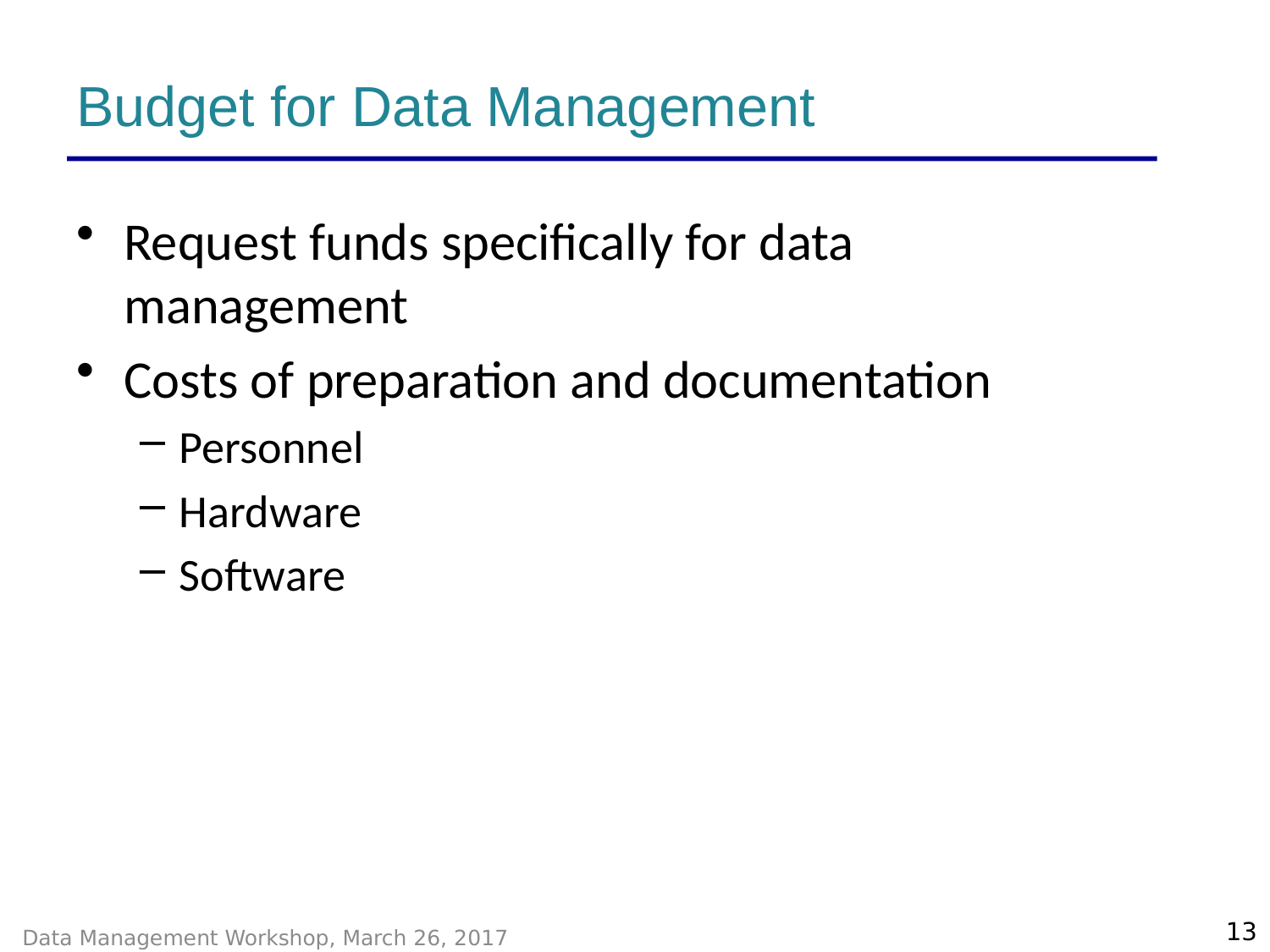

# Budget for Data Management
Request funds specifically for data management
Costs of preparation and documentation
Personnel
Hardware
Software

13